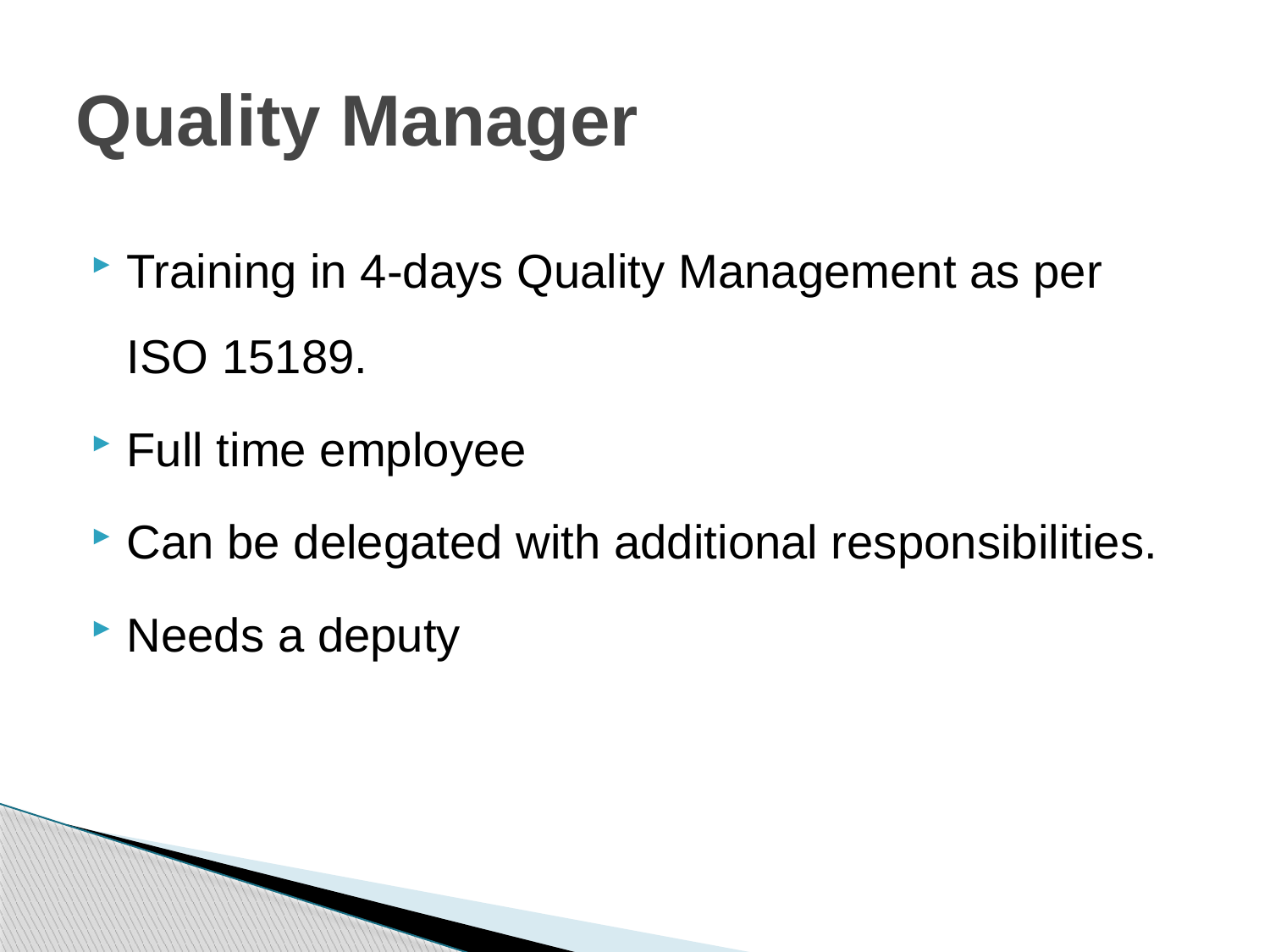

# Quality Manager
Training in 4-days Quality Management as per ISO 15189.
Full time employee
Can be delegated with additional responsibilities.
Needs a deputy